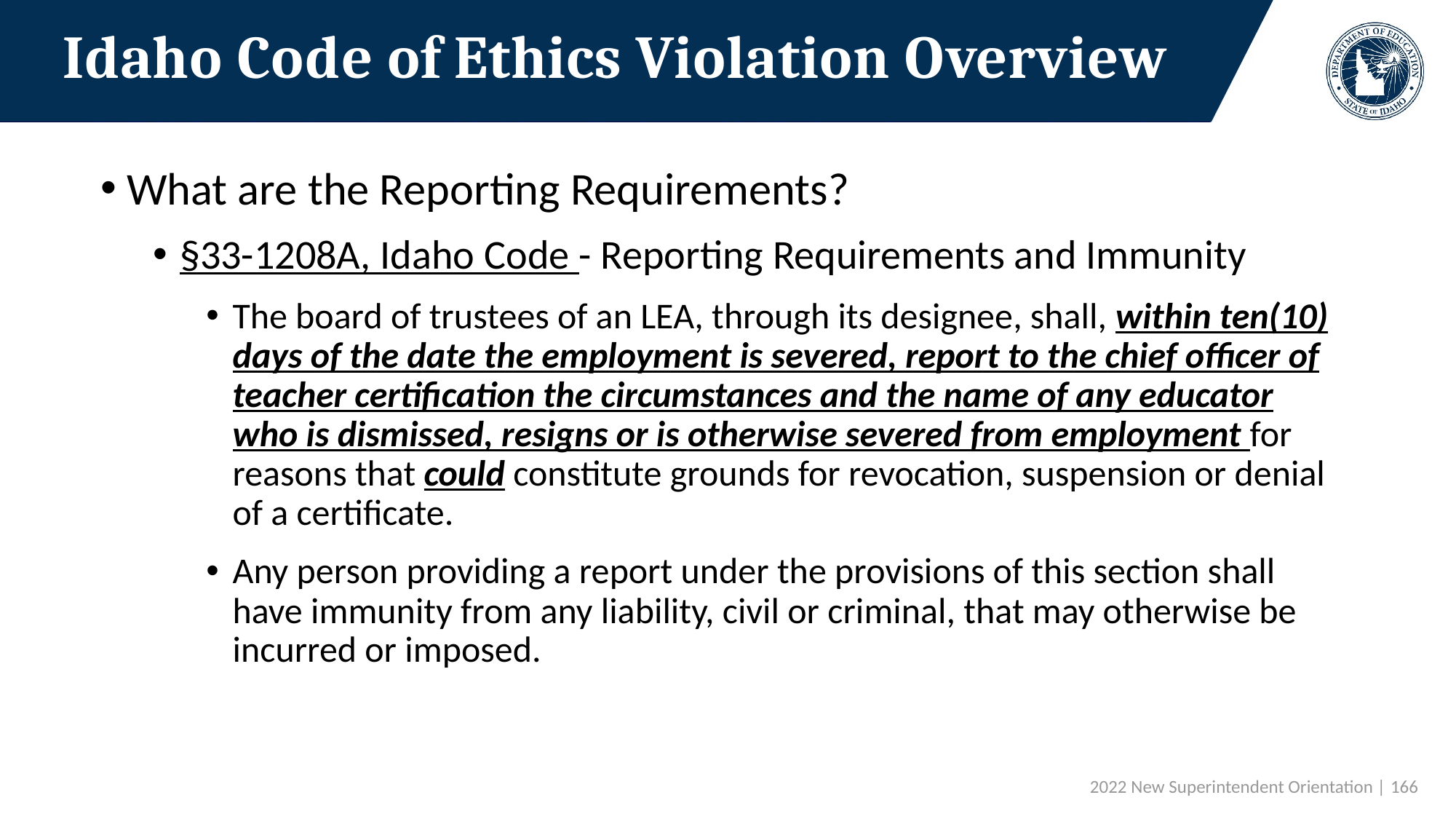

# Idaho Code of Ethics Violation Overview
What are the Reporting Requirements?
§33-1208A, Idaho Code - Reporting Requirements and Immunity
The board of trustees of an LEA, through its designee, shall, within ten(10) days of the date the employment is severed, report to the chief officer of teacher certification the circumstances and the name of any educator who is dismissed, resigns or is otherwise severed from employment for reasons that could constitute grounds for revocation, suspension or denial of a certificate.
Any person providing a report under the provisions of this section shall have immunity from any liability, civil or criminal, that may otherwise be incurred or imposed.
 2022 New Superintendent Orientation | 166